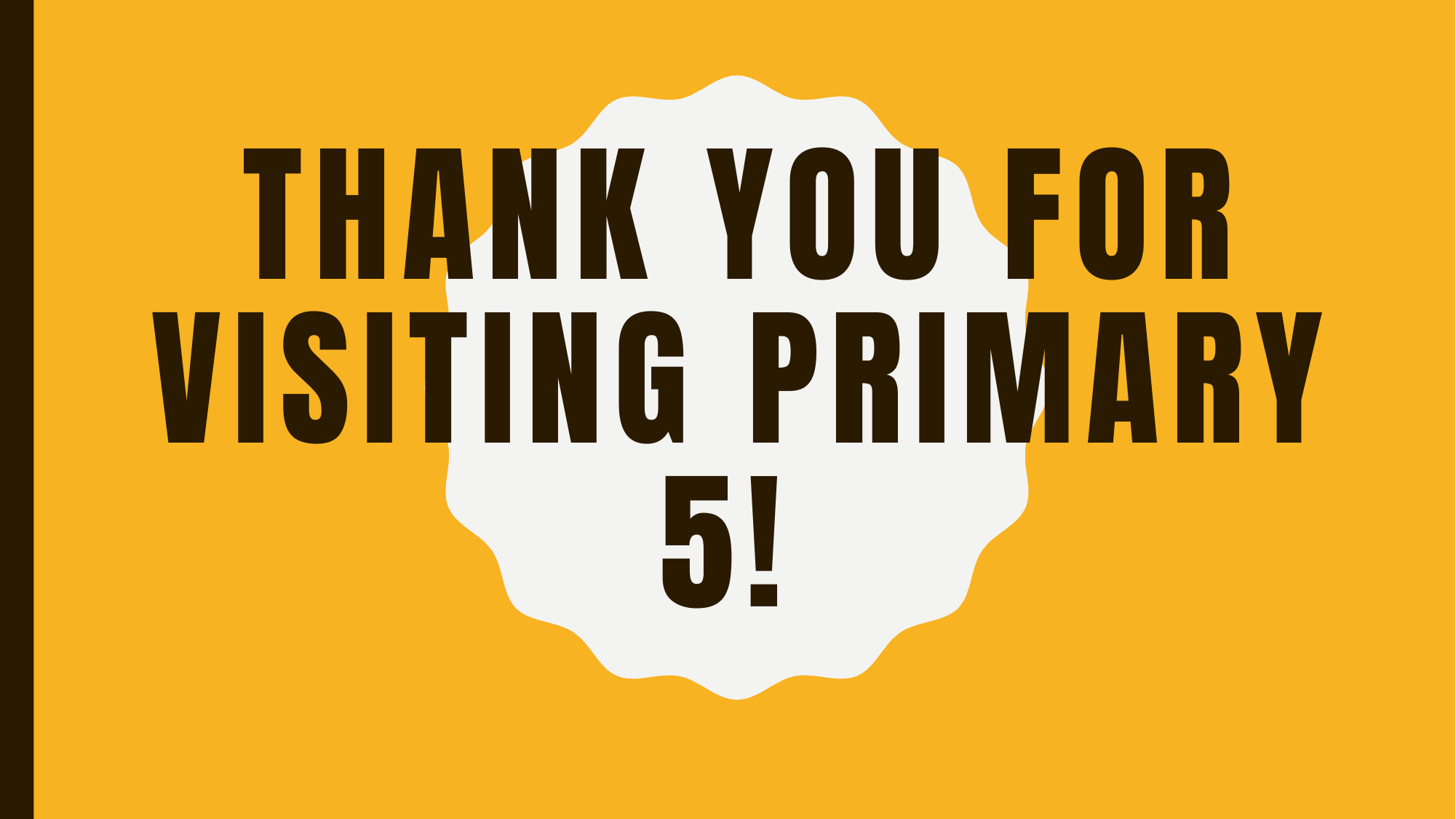

# Thank you for visiting primary 5!